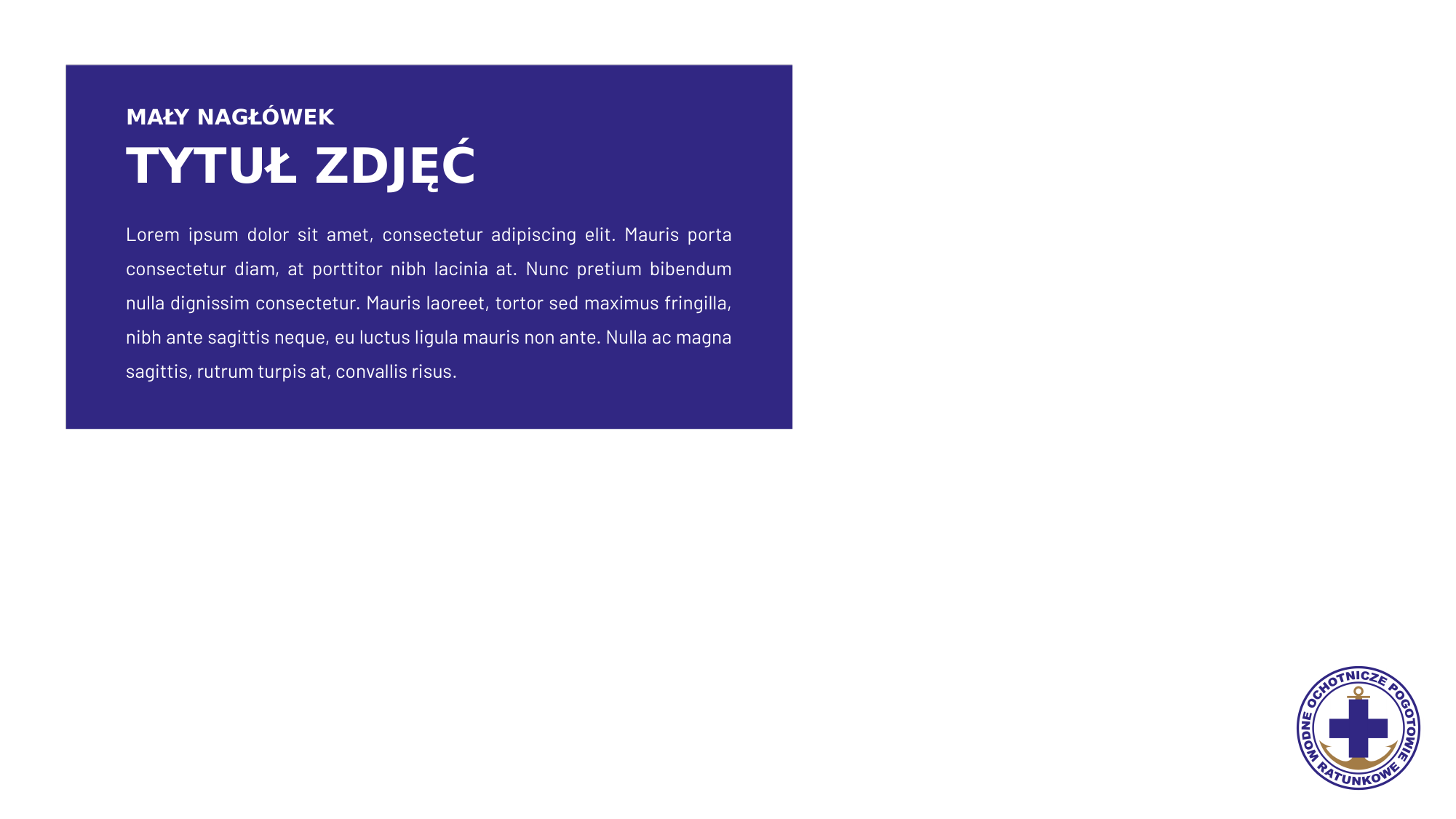

MAŁY NAGŁÓWEK
# TYTUŁ ZDJĘĆ
Lorem ipsum dolor sit amet, consectetur adipiscing elit. Mauris porta consectetur diam, at porttitor nibh lacinia at. Nunc pretium bibendum nulla dignissim consectetur. Mauris laoreet, tortor sed maximus fringilla, nibh ante sagittis neque, eu luctus ligula mauris non ante. Nulla ac magna sagittis, rutrum turpis at, convallis risus.